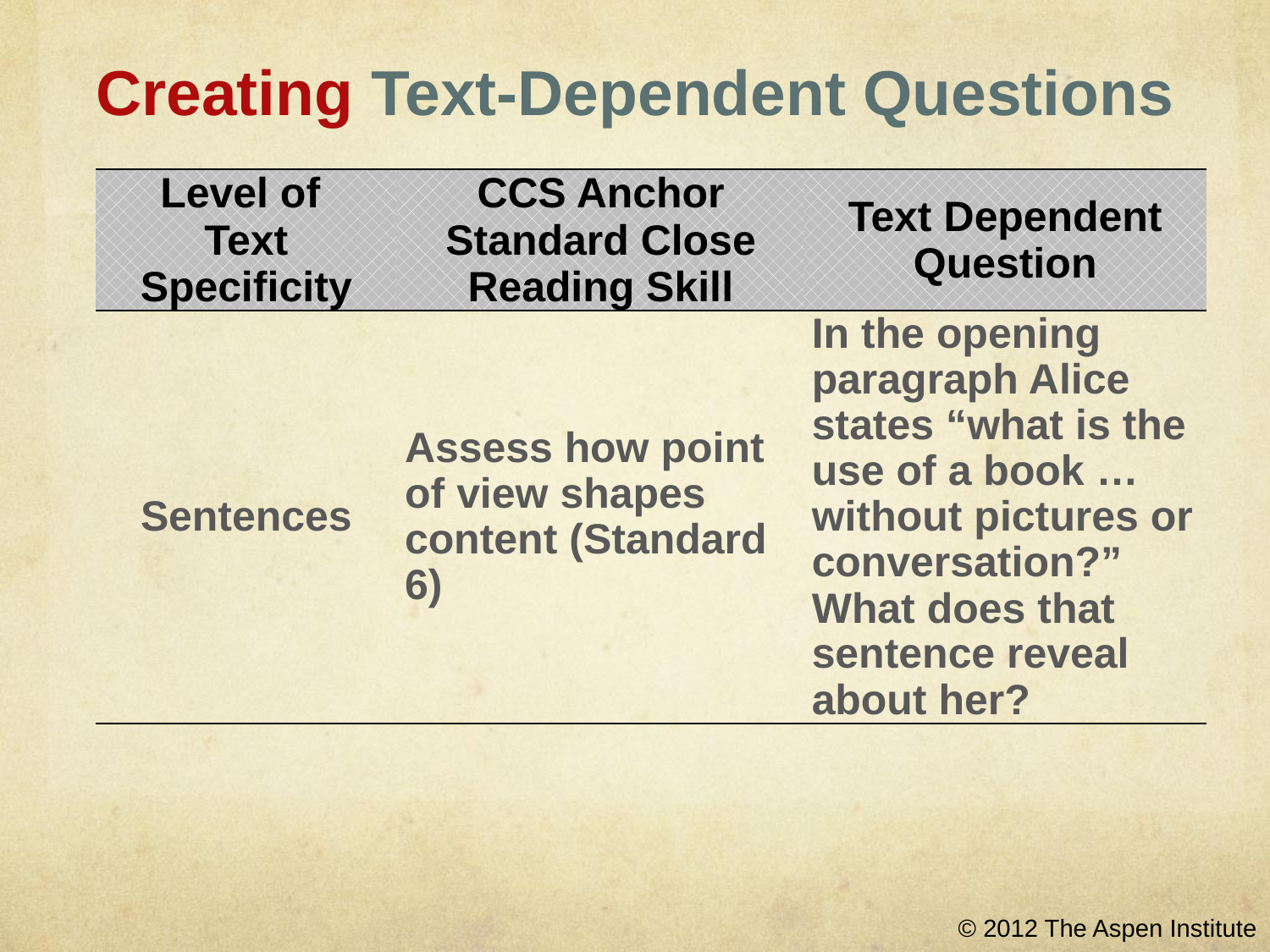

Creating Text-Dependent Questions
| Level of Text Specificity | CCS Anchor Standard Close Reading Skill | Text Dependent Question |
| --- | --- | --- |
| Sentences | Assess how point of view shapes content (Standard 6) | In the opening paragraph Alice states “what is the use of a book … without pictures or conversation?” What does that sentence reveal about her? |
© 2012 The Aspen Institute